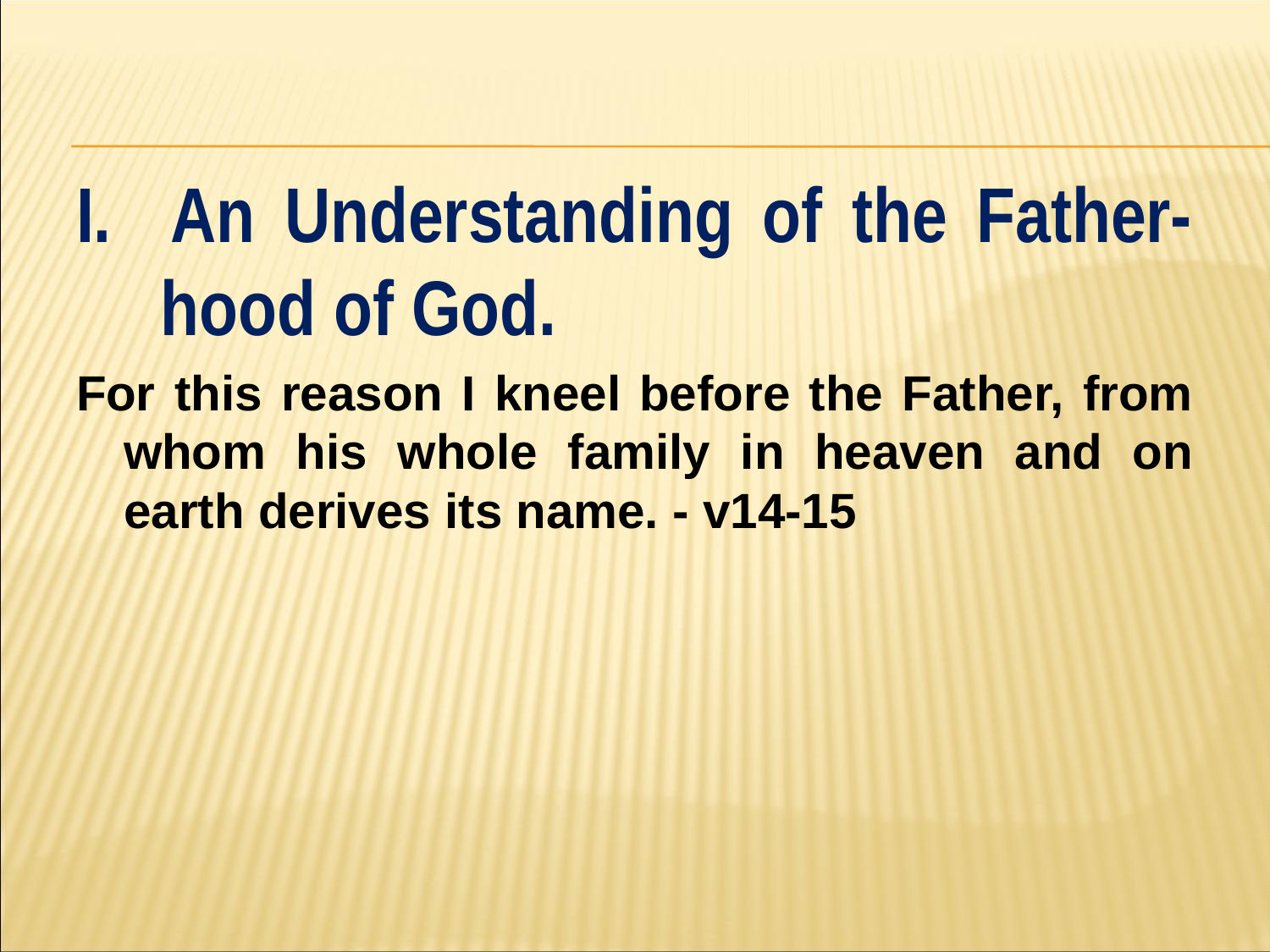

#
I.  An Understanding of the Father-hood of God.
For this reason I kneel before the Father, from whom his whole family in heaven and on earth derives its name. - v14-15